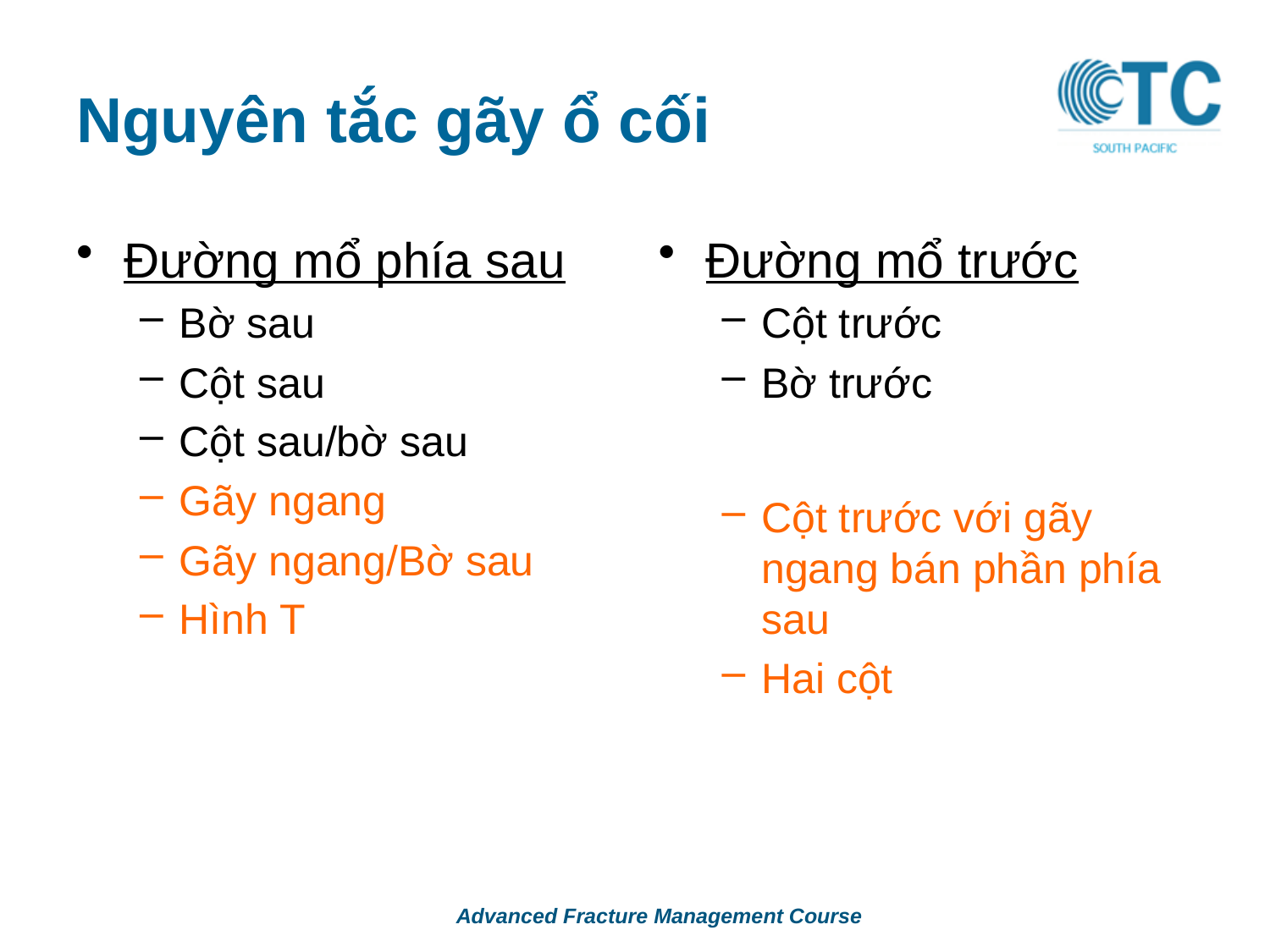

# Nguyên tắc gãy ổ cối
Đường mổ phía sau
Bờ sau
Cột sau
Cột sau/bờ sau
Gãy ngang
Gãy ngang/Bờ sau
Hình T
Đường mổ trước
Cột trước
Bờ trước

Cột trước với gãy ngang bán phần phía sau
Hai cột
Advanced Fracture Management Course